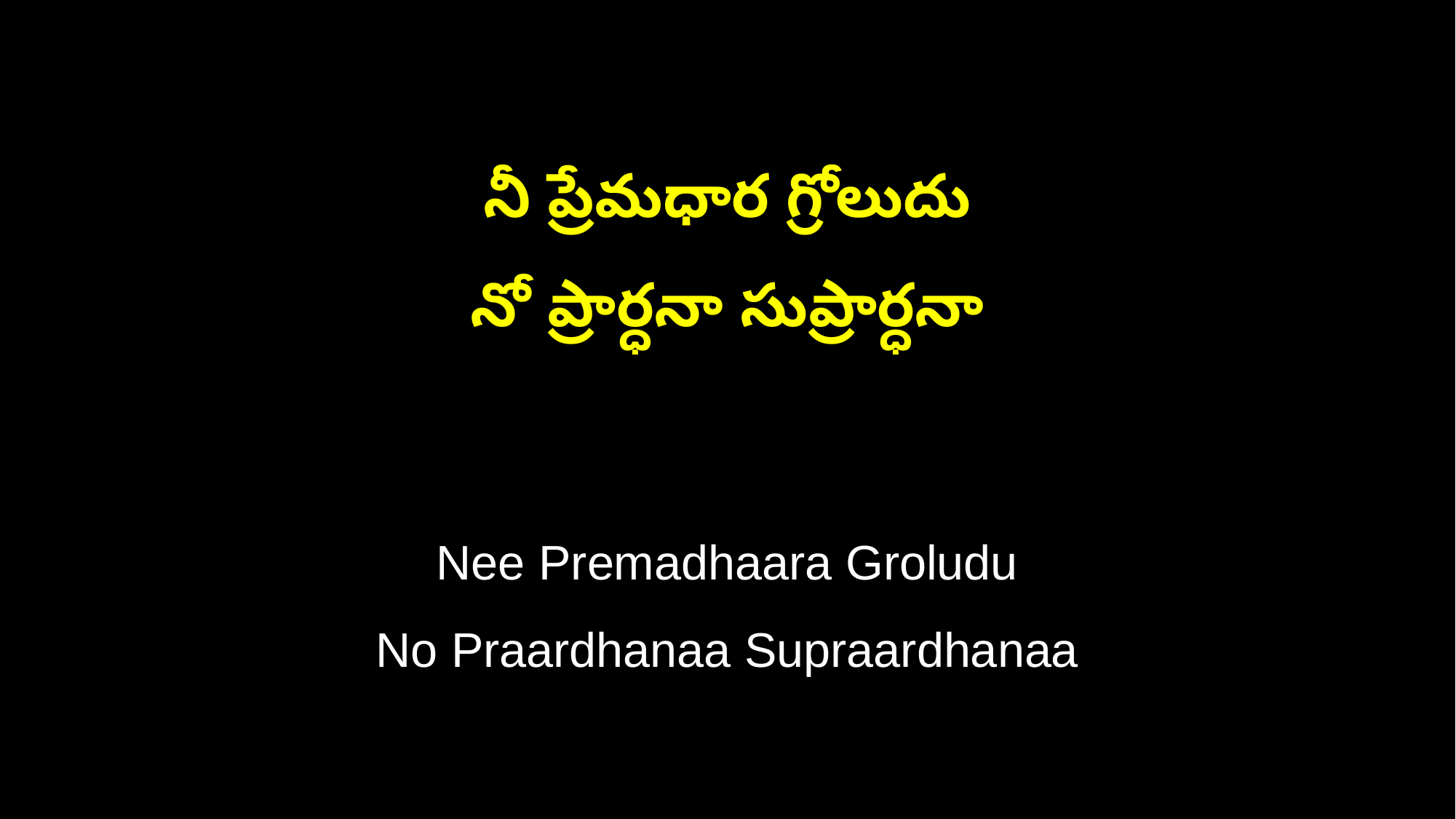

నీ ప్రేమధార గ్రోలుదు
నో ప్రార్ధనా సుప్రార్ధనా
Nee Premadhaara Groludu
No Praardhanaa Supraardhanaa